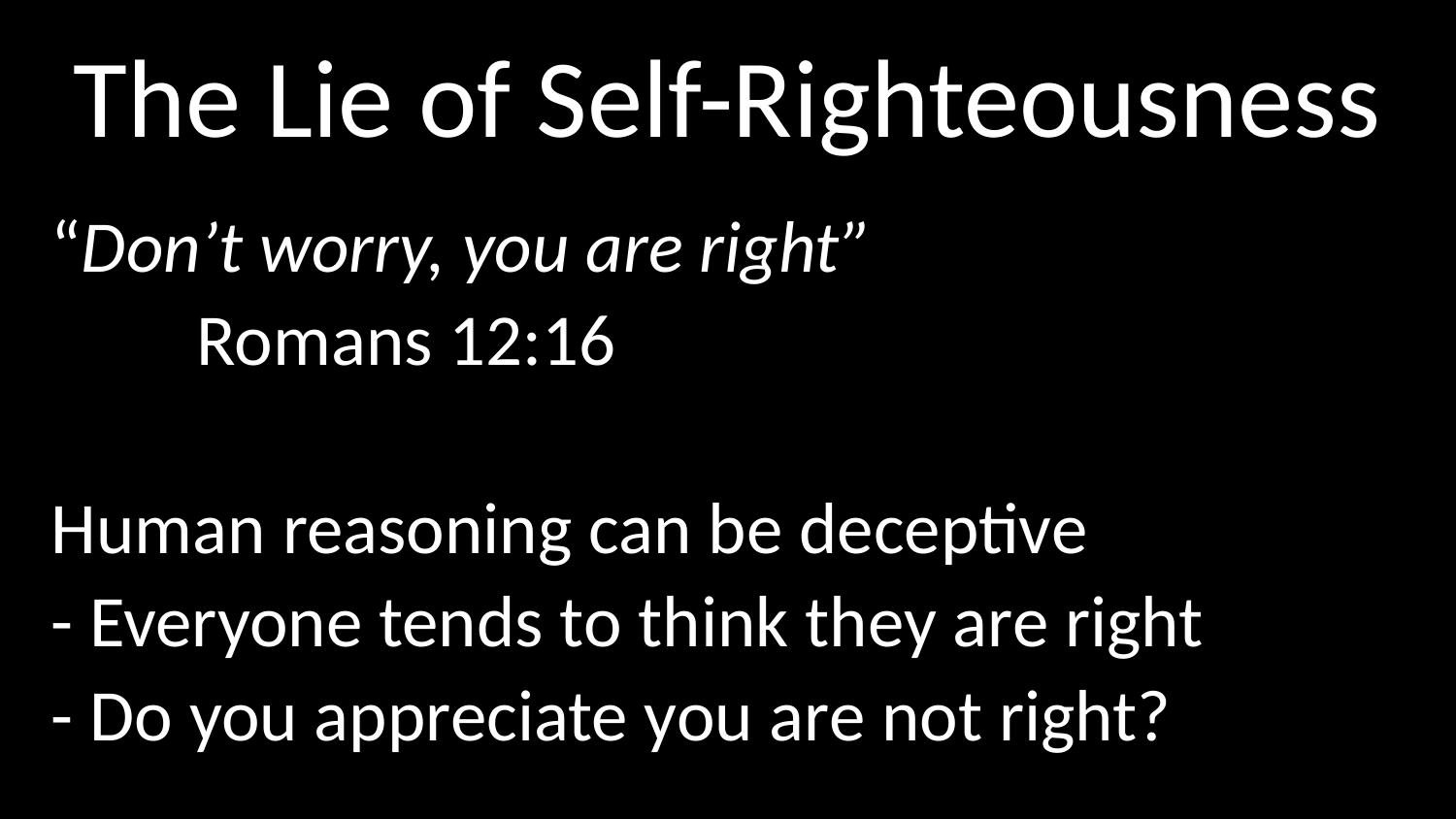

# The Lie of Self-Righteousness
“Don’t worry, you are right”
	Romans 12:16

Human reasoning can be deceptive
- Everyone tends to think they are right
- Do you appreciate you are not right?